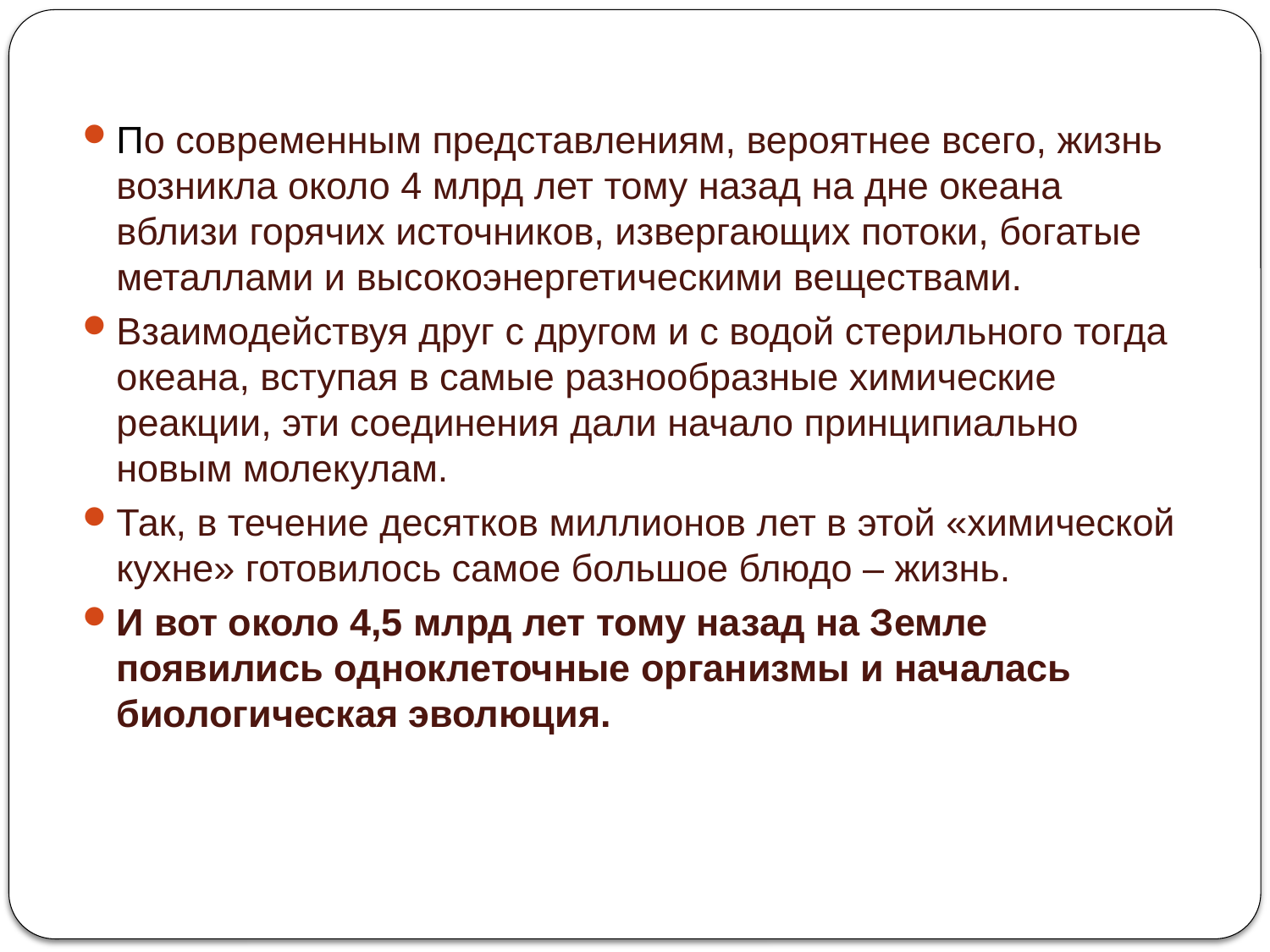

По современным представлениям, вероятнее всего, жизнь возникла около 4 млрд лет тому назад на дне океана вблизи горячих источников, извергающих потоки, богатые металлами и высокоэнергетическими веществами.
Взаимодействуя друг с другом и с водой стерильного тогда океана, вступая в самые разнообразные химические реакции, эти соединения дали начало принципиально новым молекулам.
Так, в течение десятков миллионов лет в этой «химической кухне» готовилось самое большое блюдо – жизнь.
И вот около 4,5 млрд лет тому назад на Земле появились одноклеточные организмы и началась биологическая эволюция.